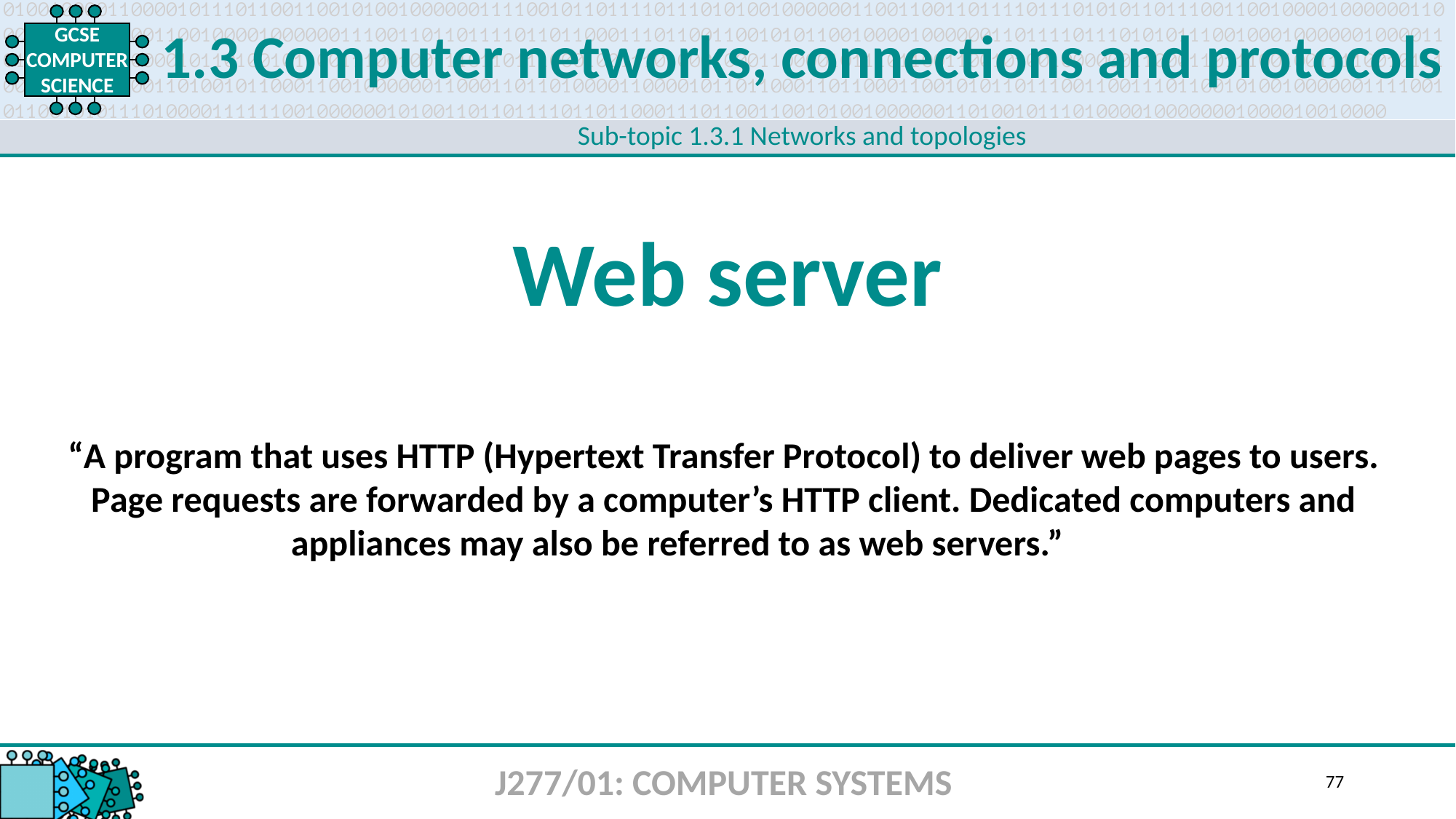

1.3 Computer networks, connections and protocols
Sub-topic 1.3.1 Networks and topologies
Web server
“A program that uses HTTP (Hypertext Transfer Protocol) to deliver web pages to users.
Page requests are forwarded by a computer’s HTTP client. Dedicated computers and
appliances may also be referred to as web servers.”
J277/01: COMPUTER SYSTEMS
77